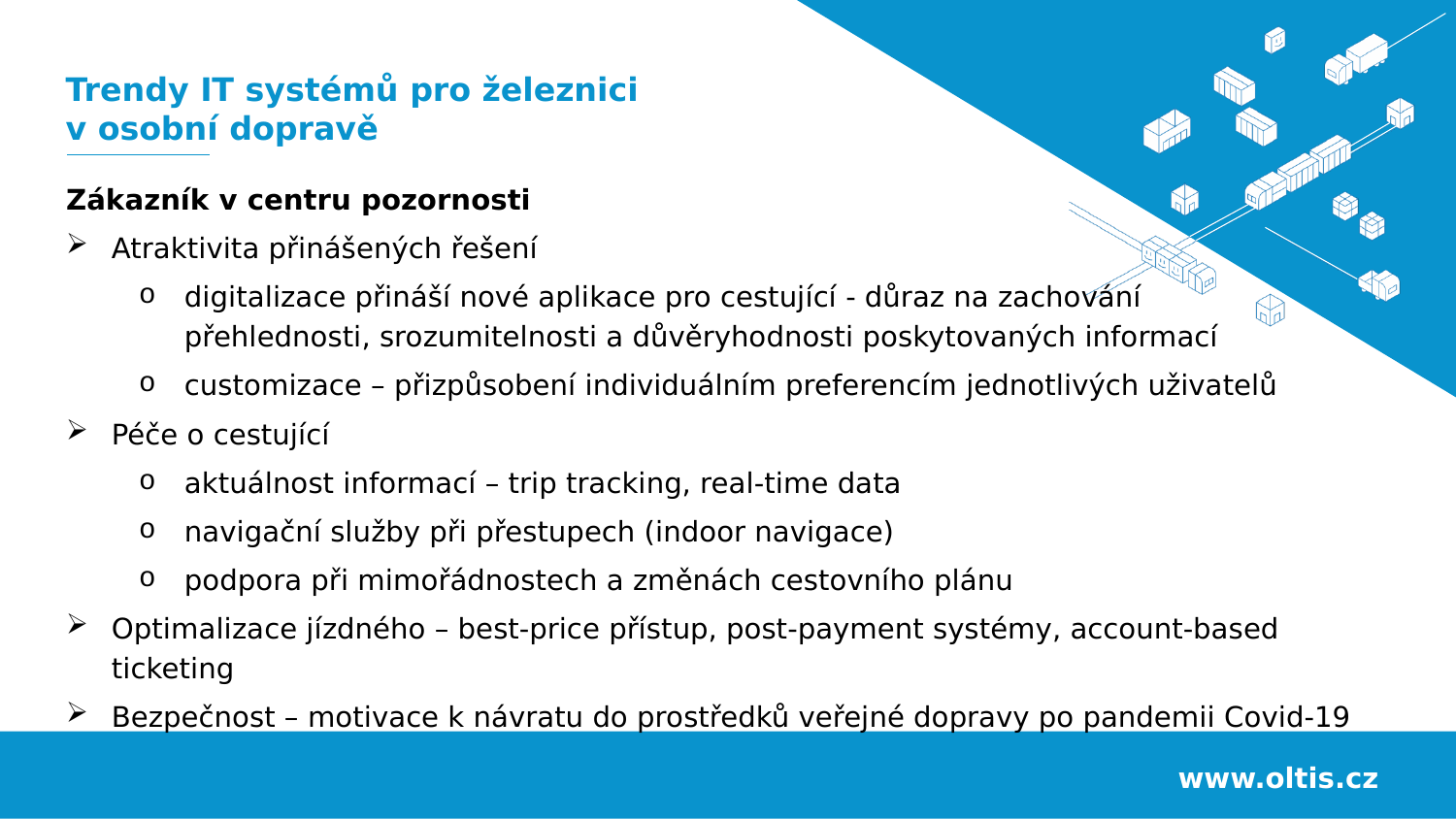

Trendy IT systémů pro železnici
v osobní dopravě
Zákazník v centru pozornosti
Atraktivita přinášených řešení
digitalizace přináší nové aplikace pro cestující - důraz na zachování
přehlednosti, srozumitelnosti a důvěryhodnosti poskytovaných informací
customizace – přizpůsobení individuálním preferencím jednotlivých uživatelů
Péče o cestující
aktuálnost informací – trip tracking, real-time data
navigační služby při přestupech (indoor navigace)
podpora při mimořádnostech a změnách cestovního plánu
Optimalizace jízdného – best-price přístup, post-payment systémy, account-based ticketing
Bezpečnost – motivace k návratu do prostředků veřejné dopravy po pandemii Covid-19